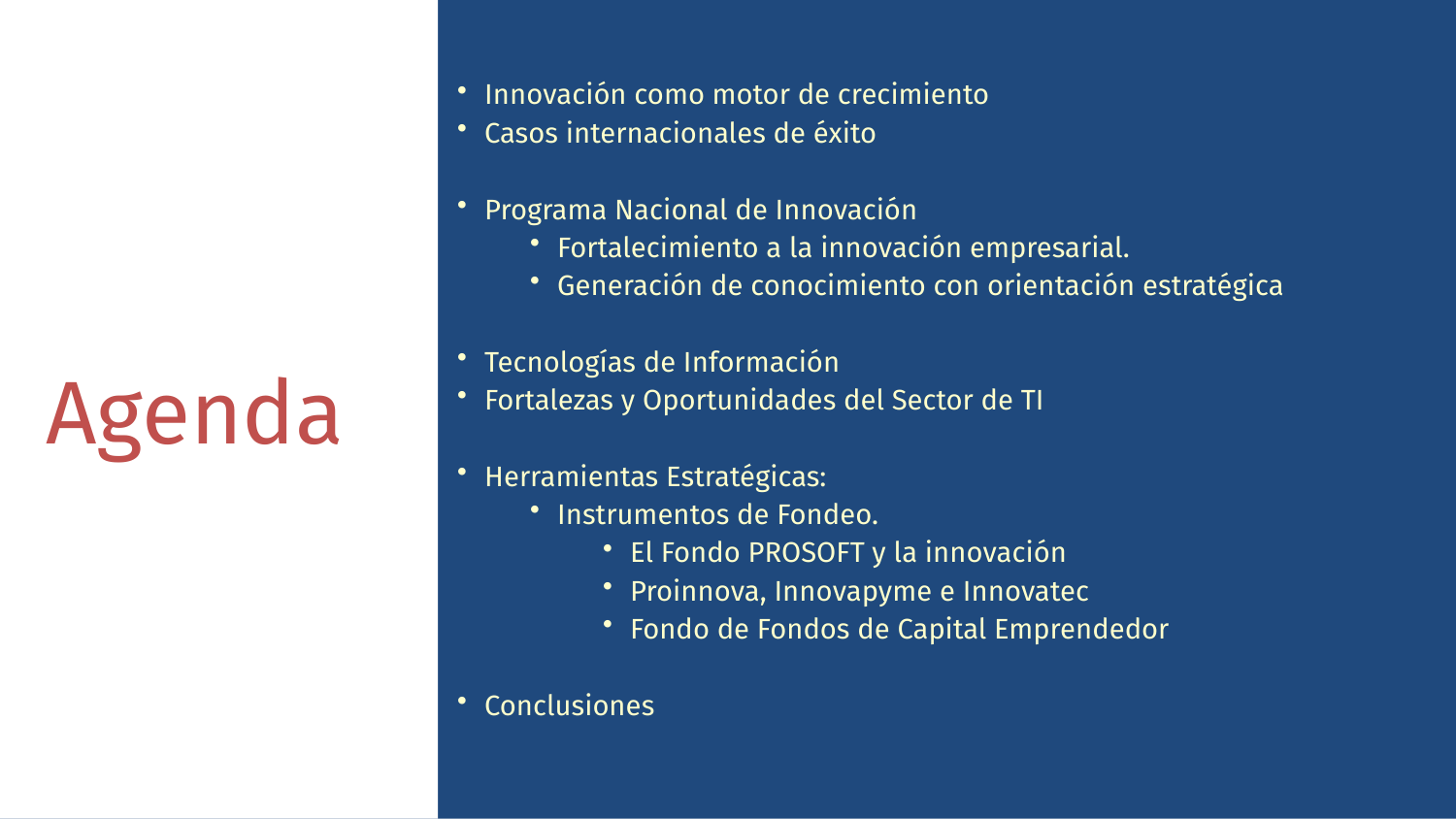

Innovación como motor de crecimiento
Casos internacionales de éxito

Programa Nacional de Innovación
Fortalecimiento a la innovación empresarial.
Generación de conocimiento con orientación estratégica

Tecnologías de Información
Fortalezas y Oportunidades del Sector de TI

Herramientas Estratégicas:
Instrumentos de Fondeo.
El Fondo PROSOFT y la innovación
Proinnova, Innovapyme e Innovatec
Fondo de Fondos de Capital Emprendedor

Conclusiones
Agenda